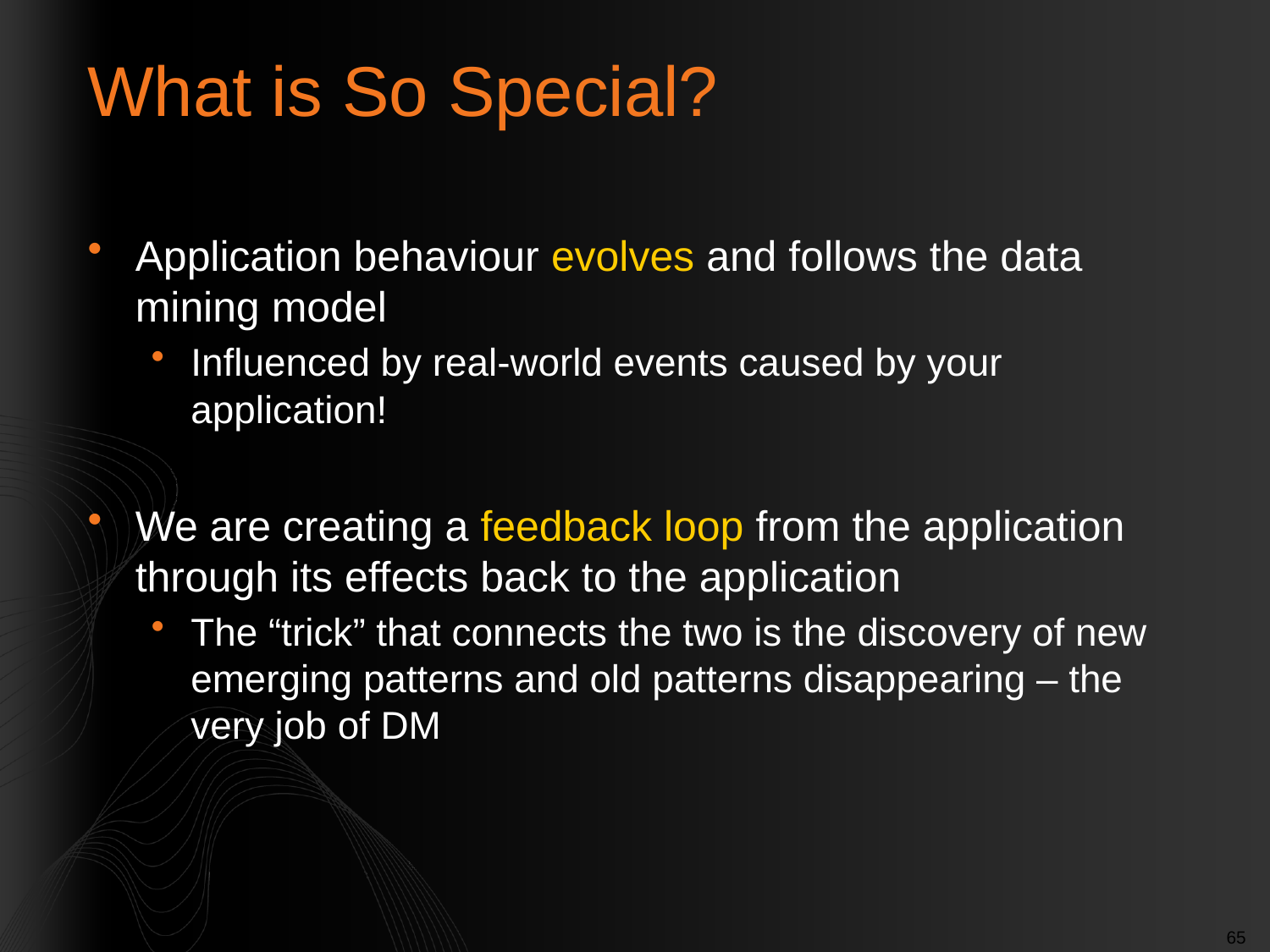

# What is So Special?
Application behaviour evolves and follows the data mining model
Influenced by real-world events caused by your application!

We are creating a feedback loop from the application through its effects back to the application
The “trick” that connects the two is the discovery of new emerging patterns and old patterns disappearing – the very job of DM